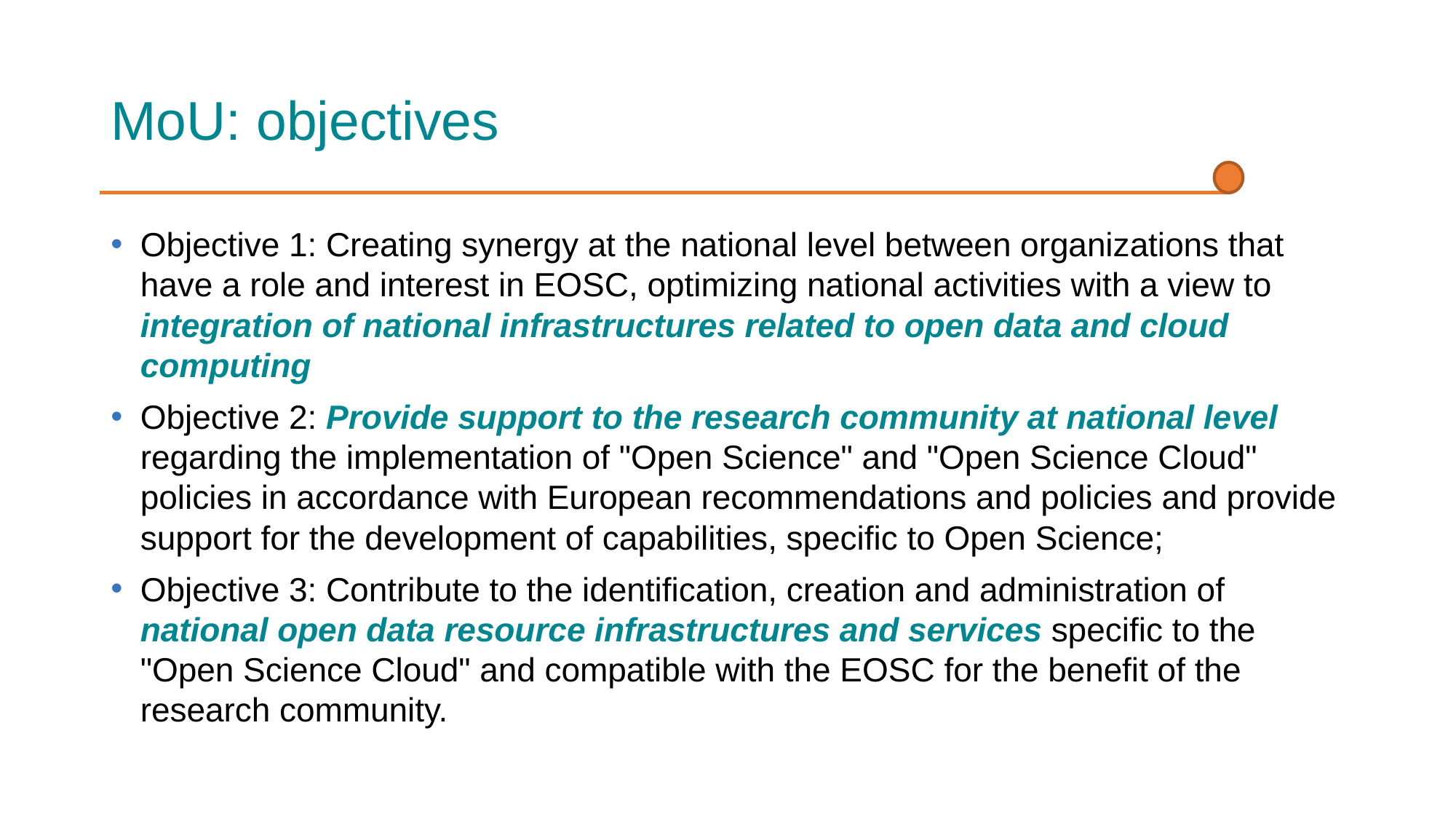

# MoU: objectives
Objective 1: Creating synergy at the national level between organizations that have a role and interest in EOSC, optimizing national activities with a view to integration of national infrastructures related to open data and cloud computing
Objective 2: Provide support to the research community at national level regarding the implementation of "Open Science" and "Open Science Cloud" policies in accordance with European recommendations and policies and provide support for the development of capabilities, specific to Open Science;
Objective 3: Contribute to the identification, creation and administration of national open data resource infrastructures and services specific to the "Open Science Cloud" and compatible with the EOSC for the benefit of the research community.